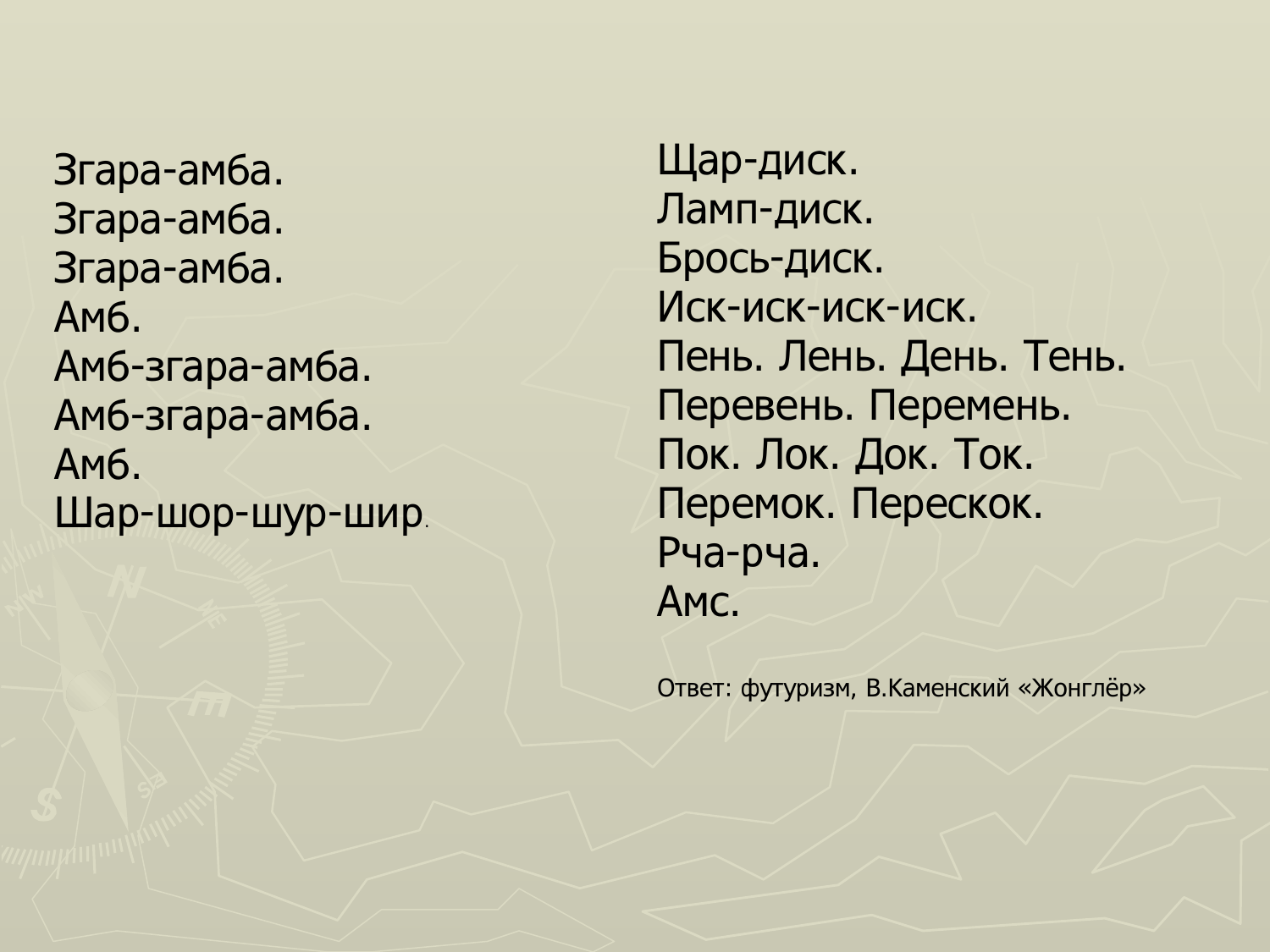

#
Щар-диск.
Ламп-диск.
Брось-диск.
Иск-иск-иск-иск.
Пень. Лень. День. Тень.
Перевень. Перемень.
Пок. Лок. Док. Ток.
Перемок. Перескок.
Рча-рча.
Амс.

Ответ: футуризм, В.Каменский «Жонглёр»

Згара-амба.
Згара-амба.
Згара-амба.
Амб.
Амб-згара-амба.
Амб-згара-амба.
Амб.
Шар-шор-шур-шир.